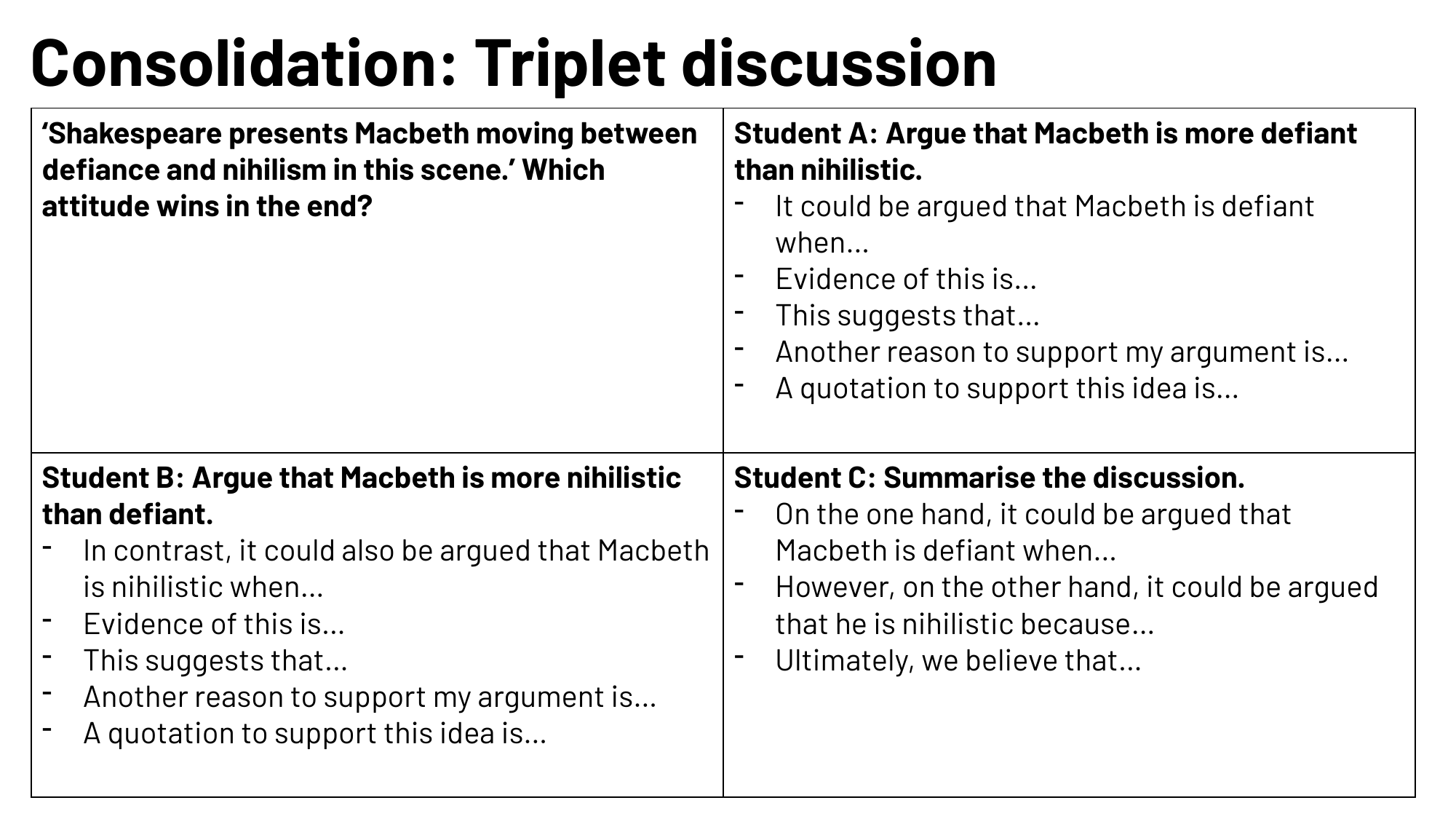

# Consolidation: Triplet discussion
| ‘Shakespeare presents Macbeth moving between defiance and nihilism in this scene.’ Which attitude wins in the end? | Student A: Argue that Macbeth is more defiant than nihilistic. It could be argued that Macbeth is defiant when… Evidence of this is… This suggests that… Another reason to support my argument is… A quotation to support this idea is… |
| --- | --- |
| Student B: Argue that Macbeth is more nihilistic than defiant. In contrast, it could also be argued that Macbeth is nihilistic when… Evidence of this is… This suggests that… Another reason to support my argument is… A quotation to support this idea is… | Student C: Summarise the discussion. On the one hand, it could be argued that Macbeth is defiant when… However, on the other hand, it could be argued that he is nihilistic because… Ultimately, we believe that… |